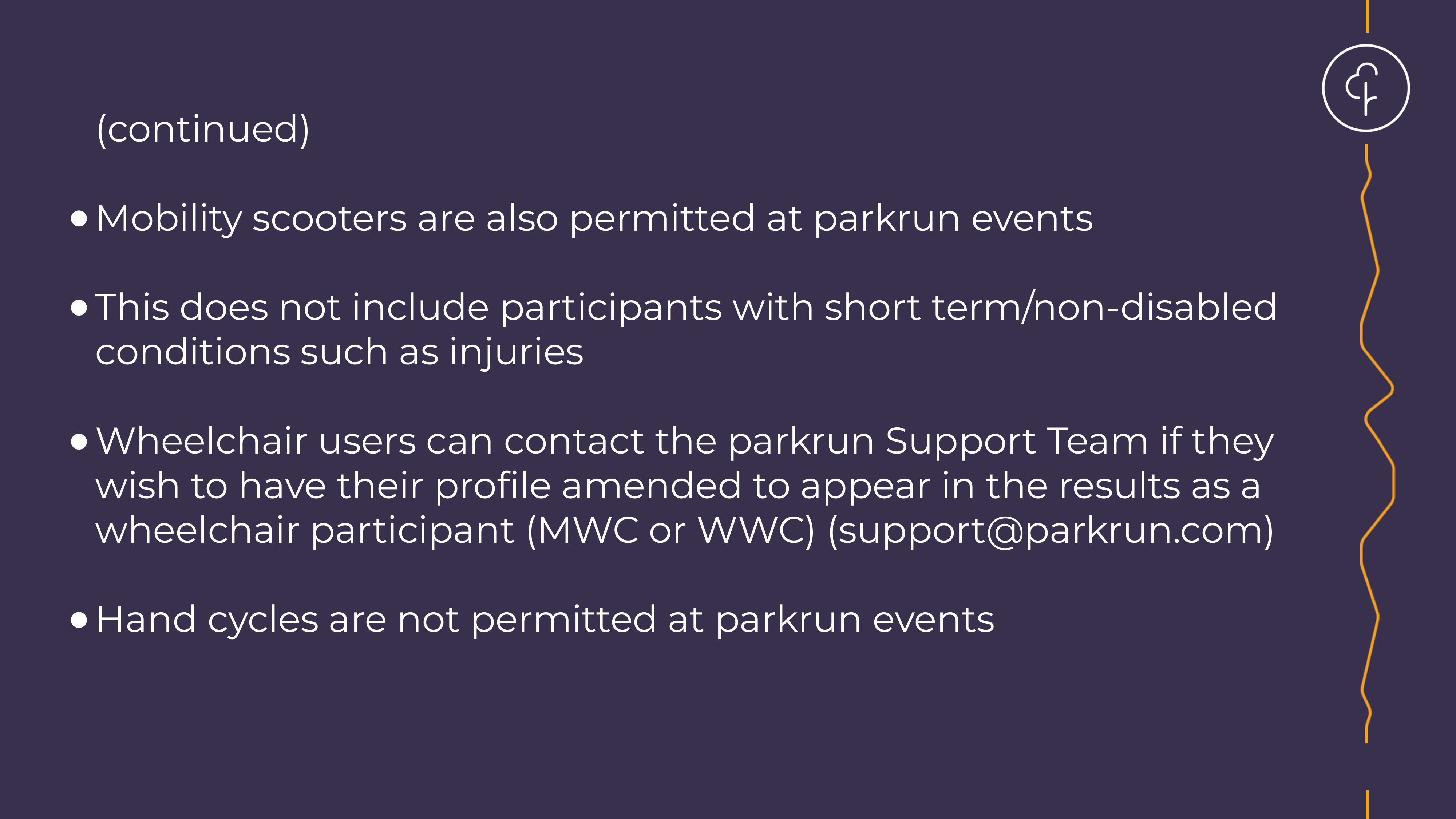

(continued)

Mobility scooters are also permitted at parkrun events

This does not include participants with short term/non-disabled conditions such as injuries

Wheelchair users can contact the parkrun Support Team if they wish to have their profile amended to appear in the results as a wheelchair participant (MWC or WWC) (support@parkrun.com)

Hand cycles are not permitted at parkrun events